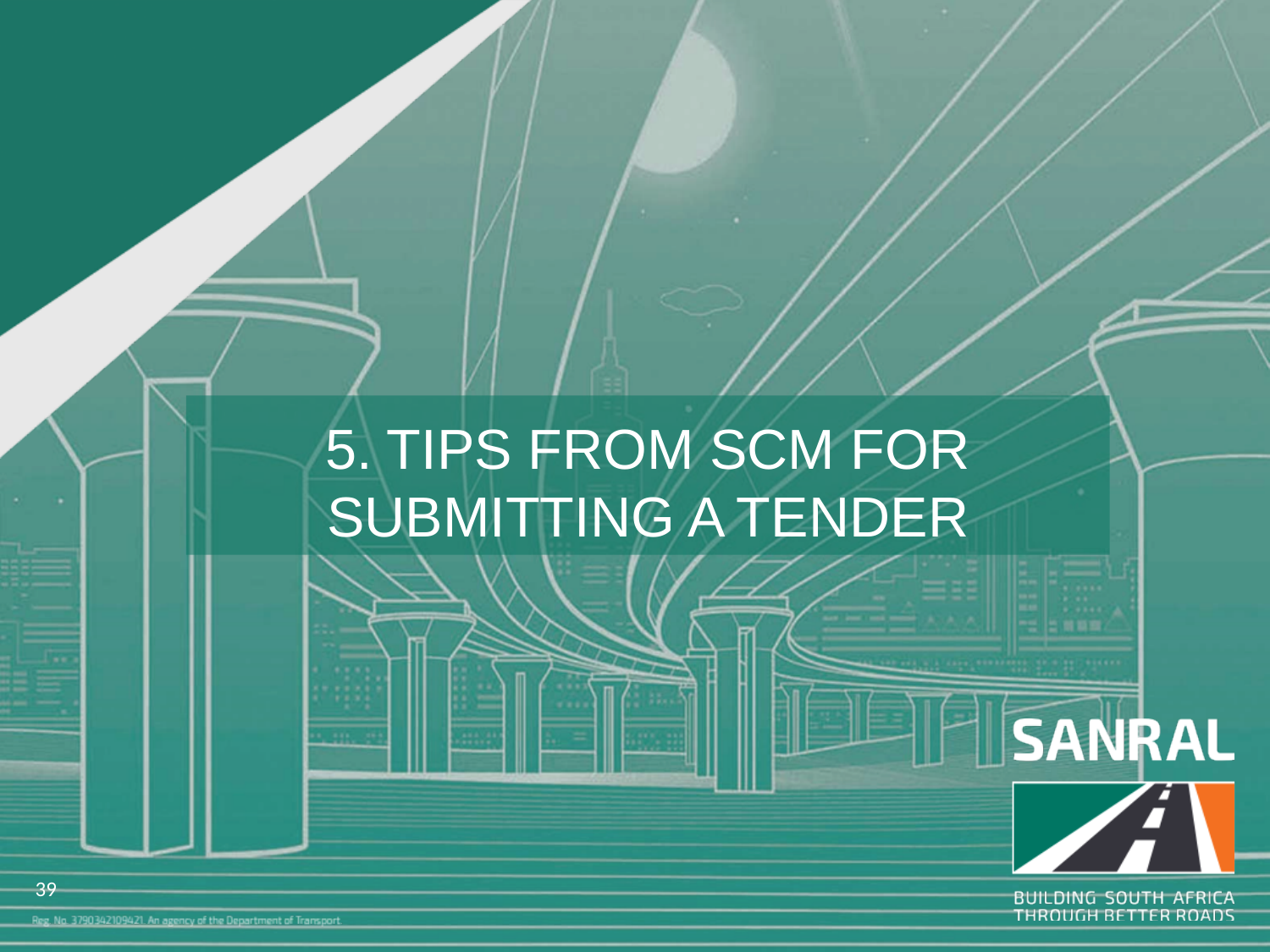

5. TIPS FROM SCM FOR SUBMITTING A TENDER